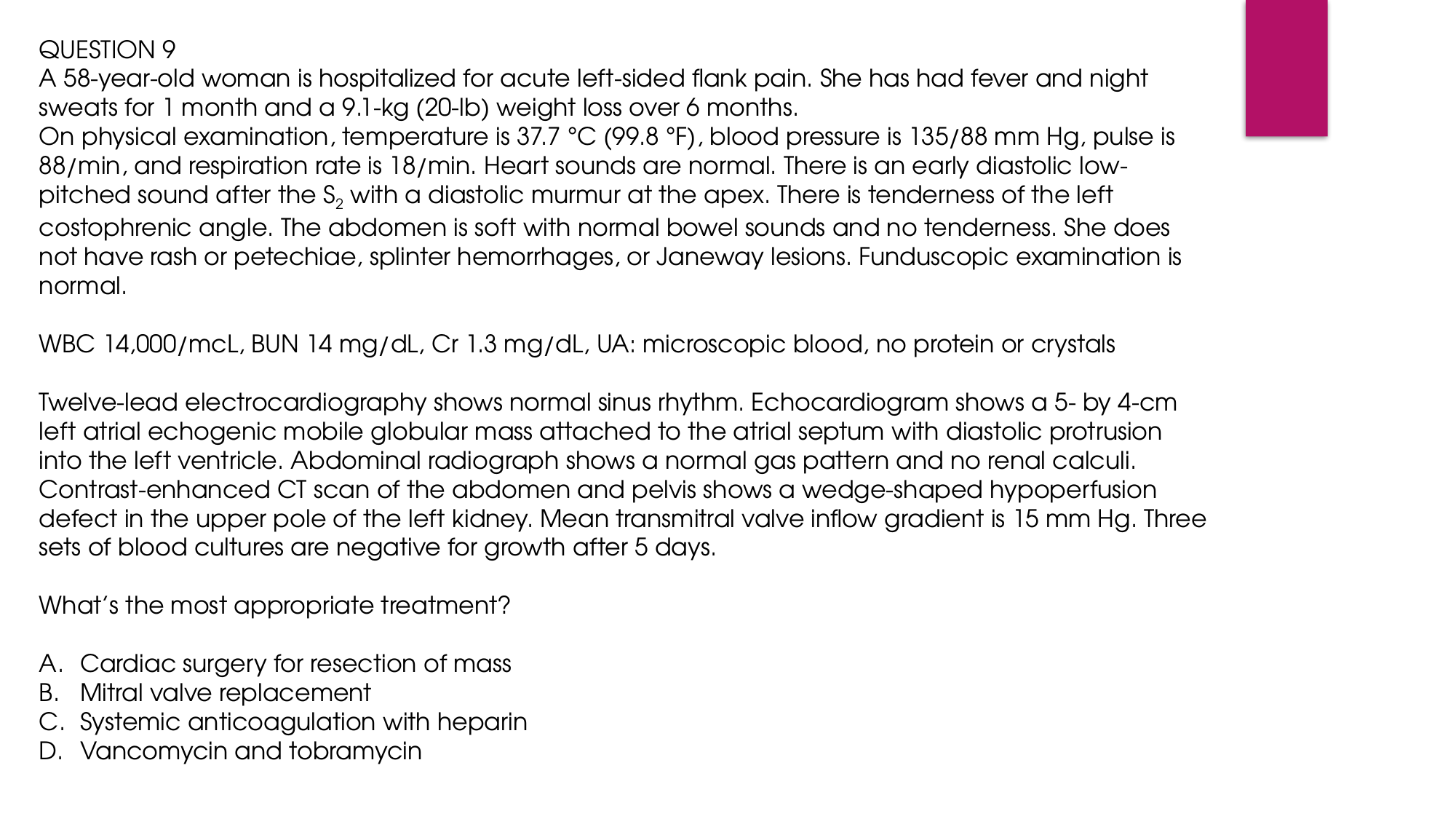

QUESTION 9
A 58-year-old woman is hospitalized for acute left-sided flank pain. She has had fever and night sweats for 1 month and a 9.1-kg (20-lb) weight loss over 6 months.
On physical examination, temperature is 37.7 °C (99.8 °F), blood pressure is 135/88 mm Hg, pulse is 88/min, and respiration rate is 18/min. Heart sounds are normal. There is an early diastolic low-pitched sound after the S2 with a diastolic murmur at the apex. There is tenderness of the left costophrenic angle. The abdomen is soft with normal bowel sounds and no tenderness. She does not have rash or petechiae, splinter hemorrhages, or Janeway lesions. Funduscopic examination is normal.

WBC 14,000/mcL, BUN 14 mg/dL, Cr 1.3 mg/dL, UA: microscopic blood, no protein or crystals

Twelve-lead electrocardiography shows normal sinus rhythm. Echocardiogram shows a 5- by 4-cm left atrial echogenic mobile globular mass attached to the atrial septum with diastolic protrusion into the left ventricle. Abdominal radiograph shows a normal gas pattern and no renal calculi. Contrast-enhanced CT scan of the abdomen and pelvis shows a wedge-shaped hypoperfusion defect in the upper pole of the left kidney. Mean transmitral valve inflow gradient is 15 mm Hg. Three sets of blood cultures are negative for growth after 5 days.

What’s the most appropriate treatment?

Cardiac surgery for resection of mass
Mitral valve replacement
Systemic anticoagulation with heparin
Vancomycin and tobramycin